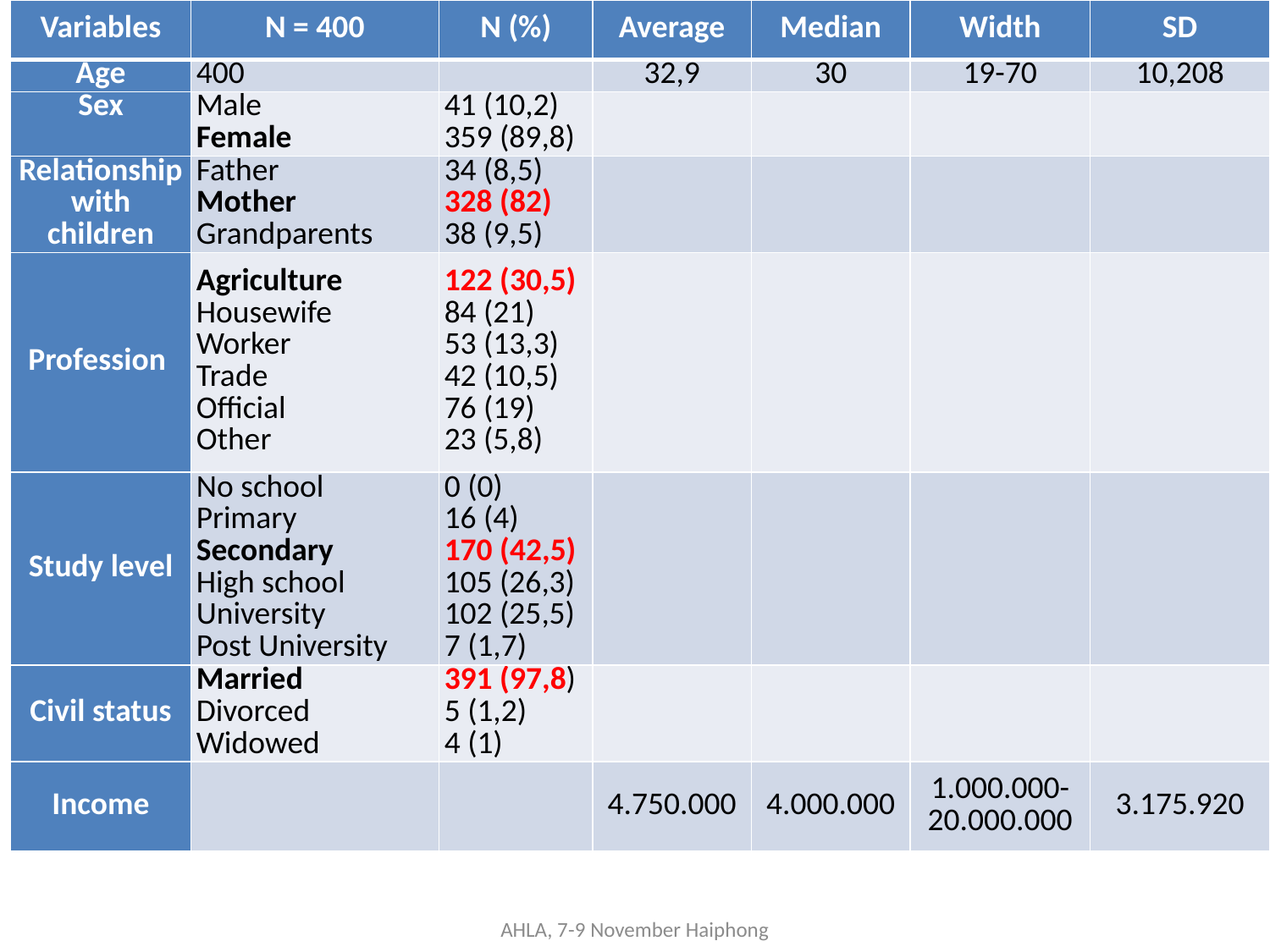

| Variables | N = 400 | N (%) | Average | Median | Width | SD |
| --- | --- | --- | --- | --- | --- | --- |
| Age | 400 |  | 32,9 | 30 | 19-70 | 10,208 |
| Sex | Male Female | 41 (10,2) 359 (89,8) |  |  |  |  |
| Relationship with children | Father Mother Grandparents | 34 (8,5) 328 (82) 38 (9,5) |  |  |  |  |
| Profession | Agriculture Housewife Worker Trade Official Other | 122 (30,5) 84 (21) 53 (13,3) 42 (10,5) 76 (19) 23 (5,8) |  |  |  |  |
| Study level | No school Primary Secondary High school University Post University | 0 (0) 16 (4) 170 (42,5) 105 (26,3) 102 (25,5) 7 (1,7) |  |  |  |  |
| Civil status | Married Divorced Widowed | 391 (97,8) 5 (1,2) 4 (1) |  |  |  |  |
| Income |  |  | 4.750.000 | 4.000.000 | 1.000.000-20.000.000 | 3.175.920 |
AHLA, 7-9 November Haiphong